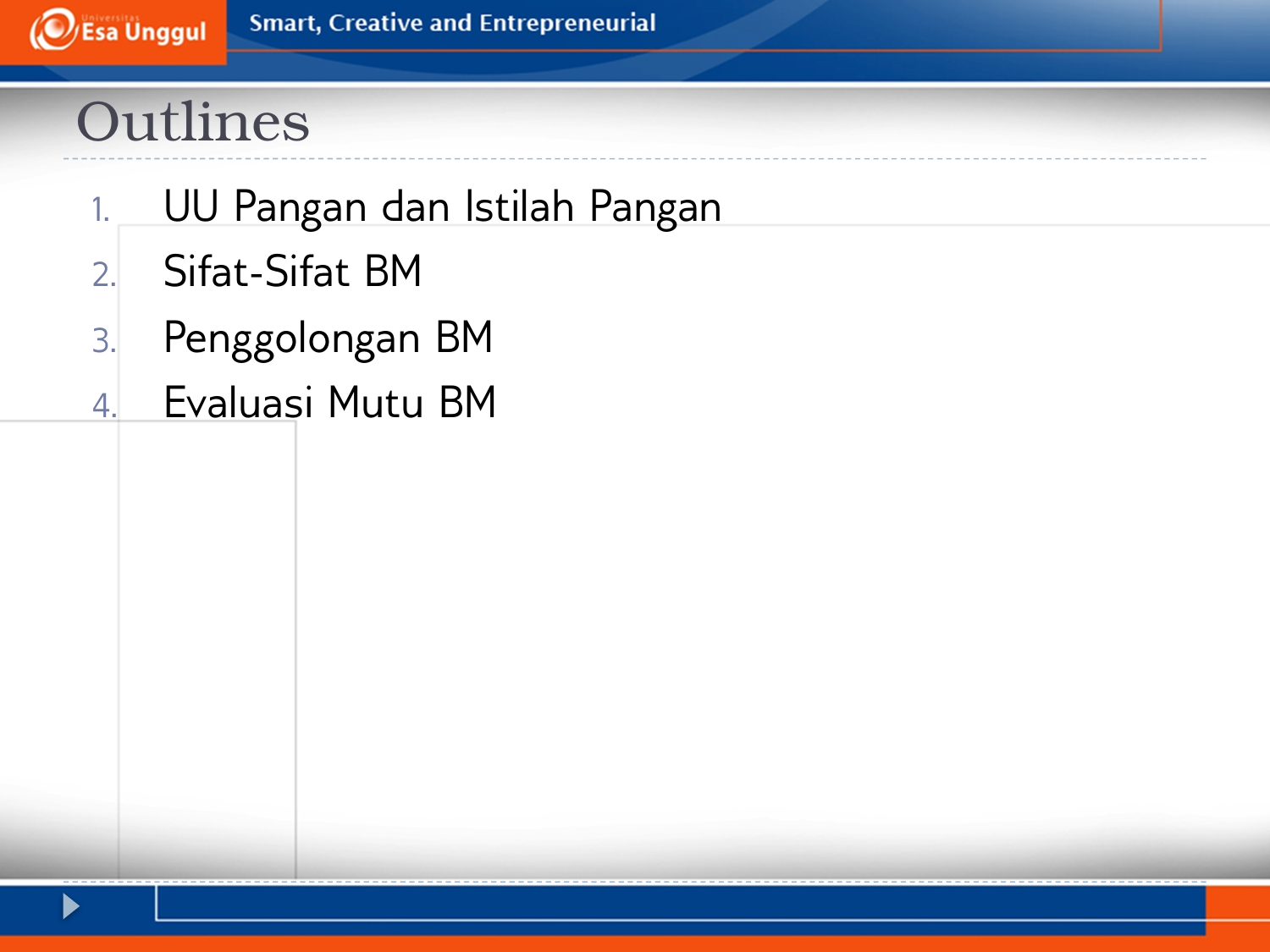

# Outlines
UU Pangan dan Istilah Pangan
Sifat-Sifat BM
Penggolongan BM
Evaluasi Mutu BM